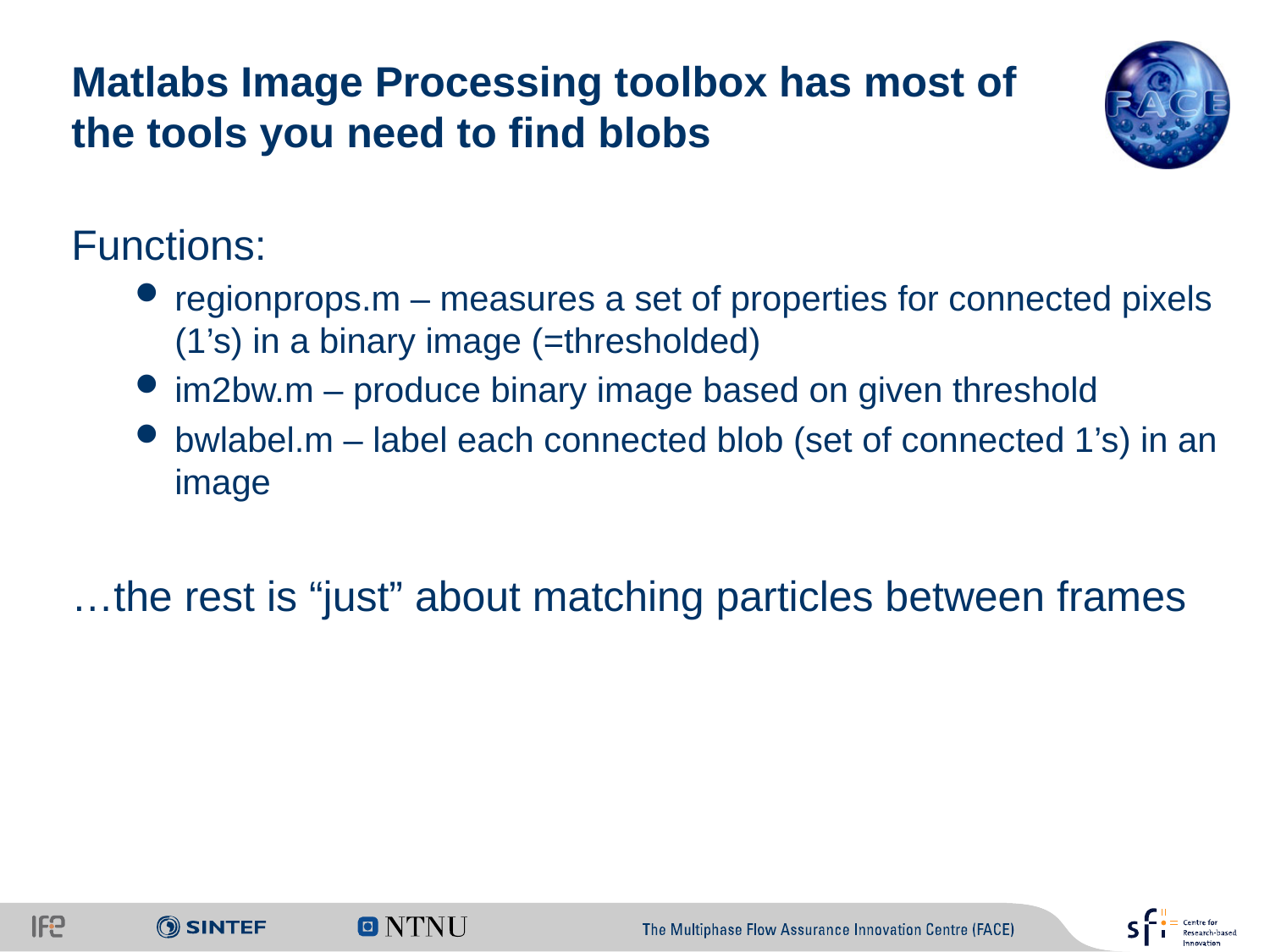

# Matlabs Image Processing toolbox has most of the tools you need to find blobs
Functions:
regionprops.m – measures a set of properties for connected pixels (1’s) in a binary image (=thresholded)
im2bw.m – produce binary image based on given threshold
bwlabel.m – label each connected blob (set of connected 1’s) in an image

…the rest is “just” about matching particles between frames